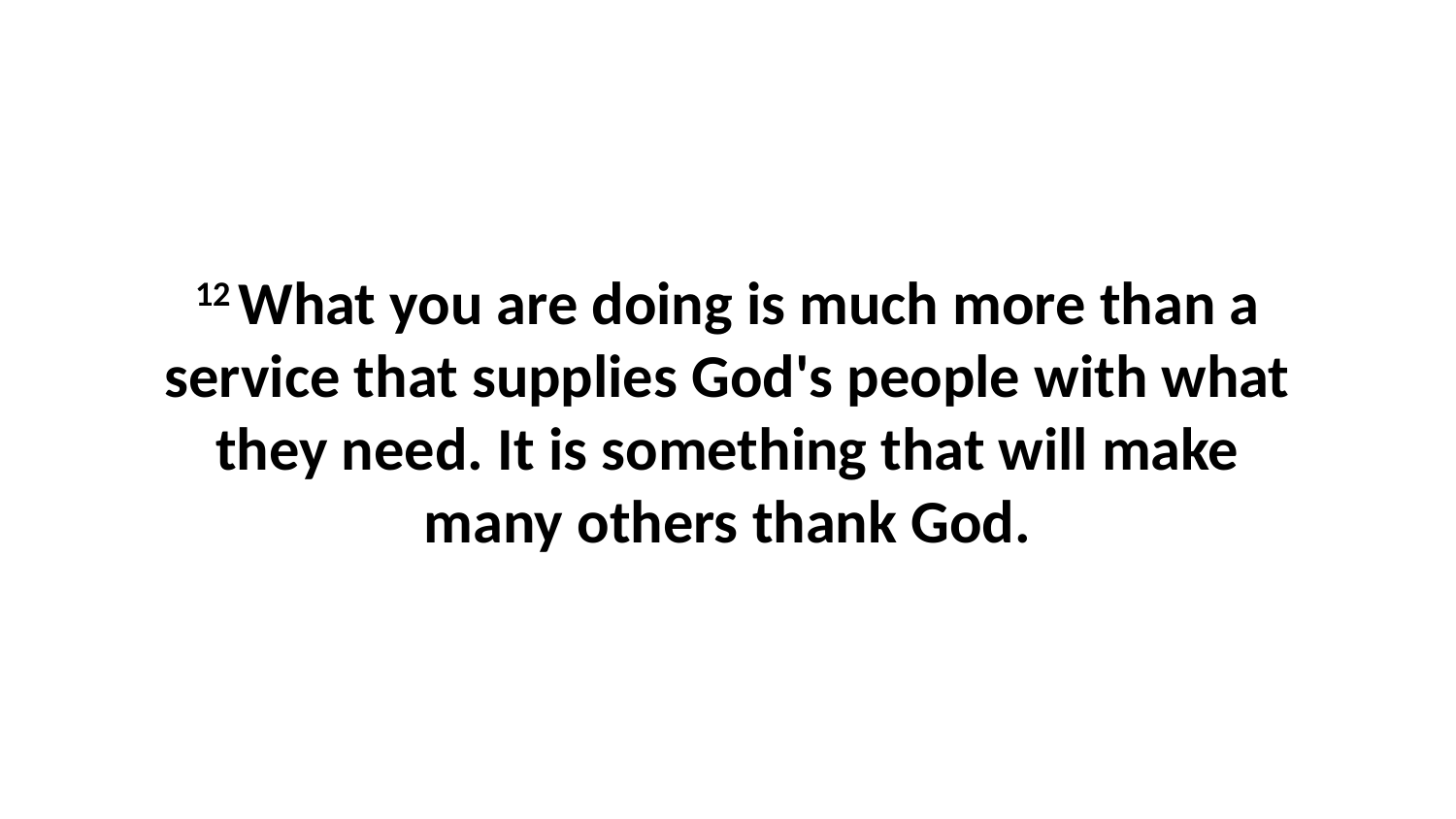

12 What you are doing is much more than a service that supplies God's people with what they need. It is something that will make many others thank God.